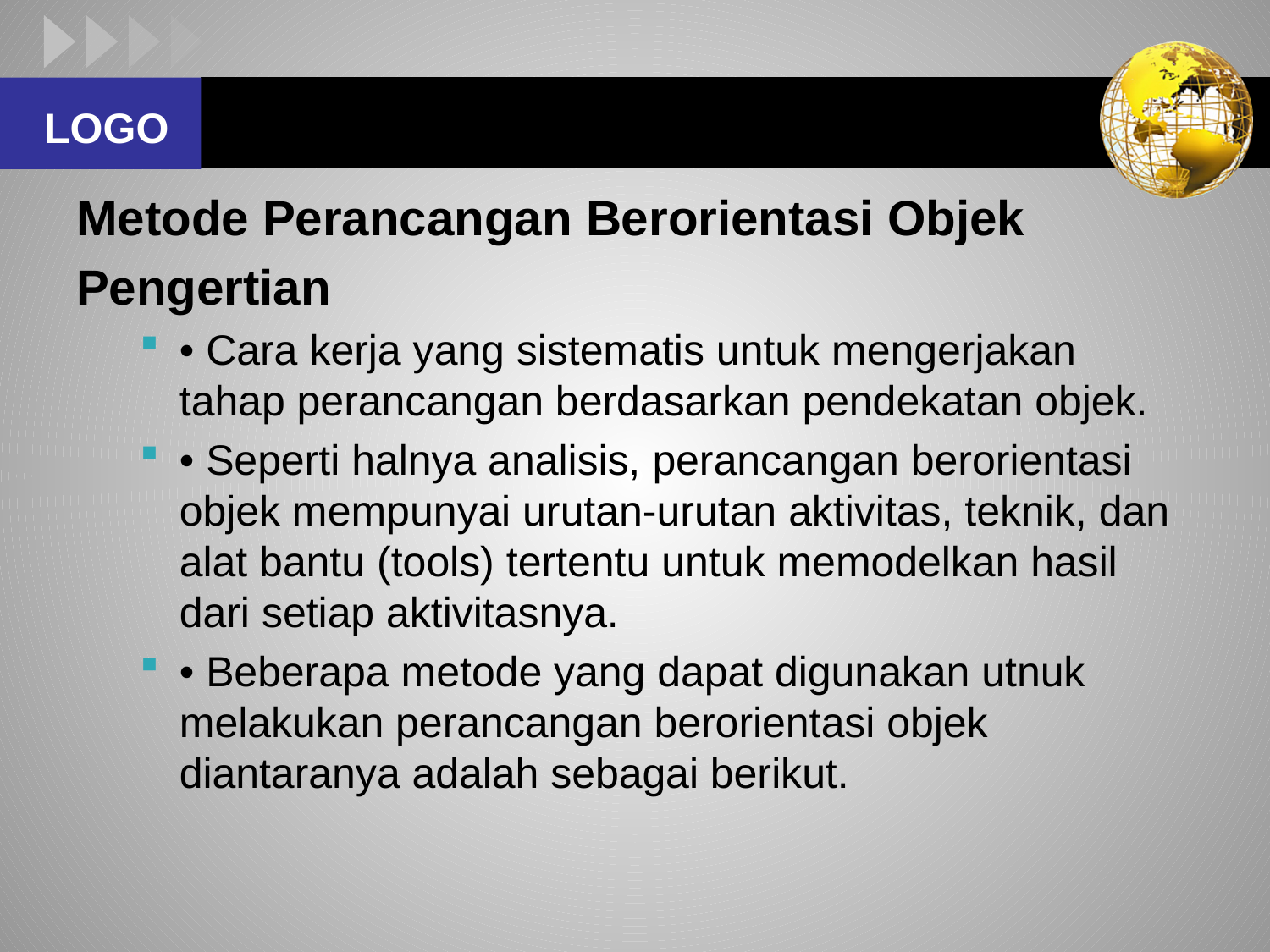

#
Metode Perancangan Berorientasi Objek
Pengertian
• Cara kerja yang sistematis untuk mengerjakan tahap perancangan berdasarkan pendekatan objek.
• Seperti halnya analisis, perancangan berorientasi objek mempunyai urutan-urutan aktivitas, teknik, dan alat bantu (tools) tertentu untuk memodelkan hasil dari setiap aktivitasnya.
• Beberapa metode yang dapat digunakan utnuk melakukan perancangan berorientasi objek diantaranya adalah sebagai berikut.